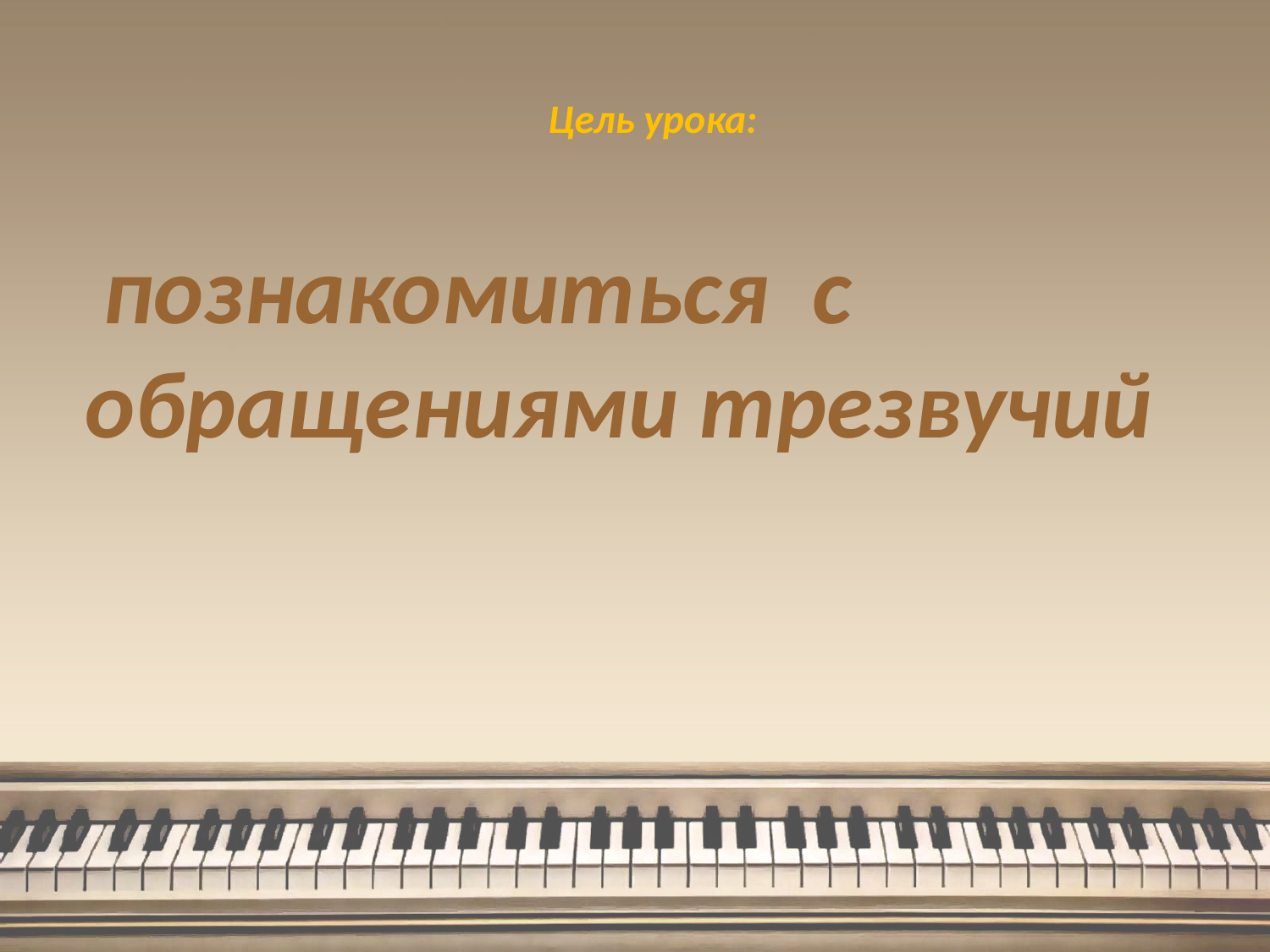

# Цель урока:
   познакомиться  с обращениями трезвучий